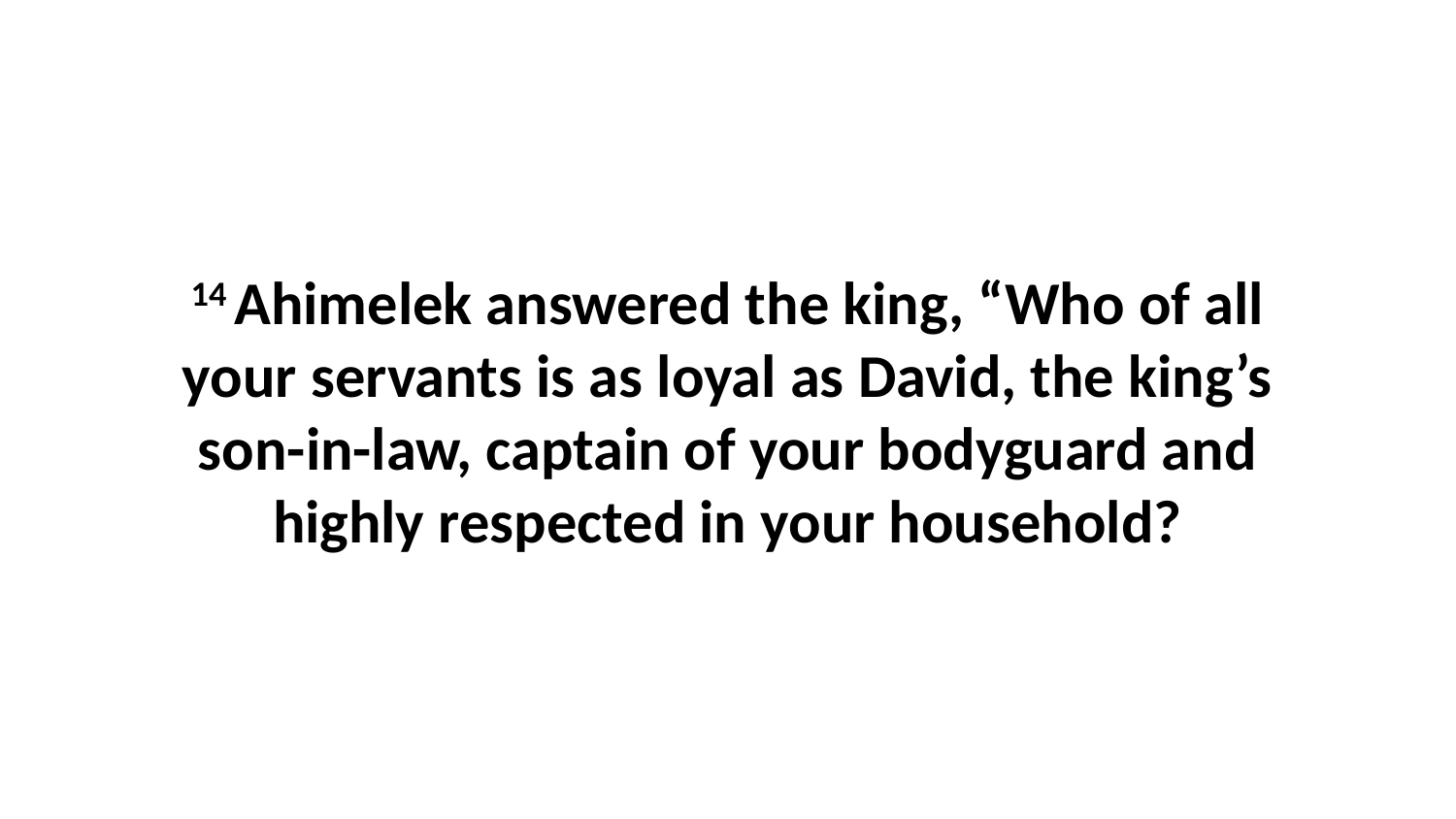

14 Ahimelek answered the king, “Who of all your servants is as loyal as David, the king’s son-in-law, captain of your bodyguard and highly respected in your household?